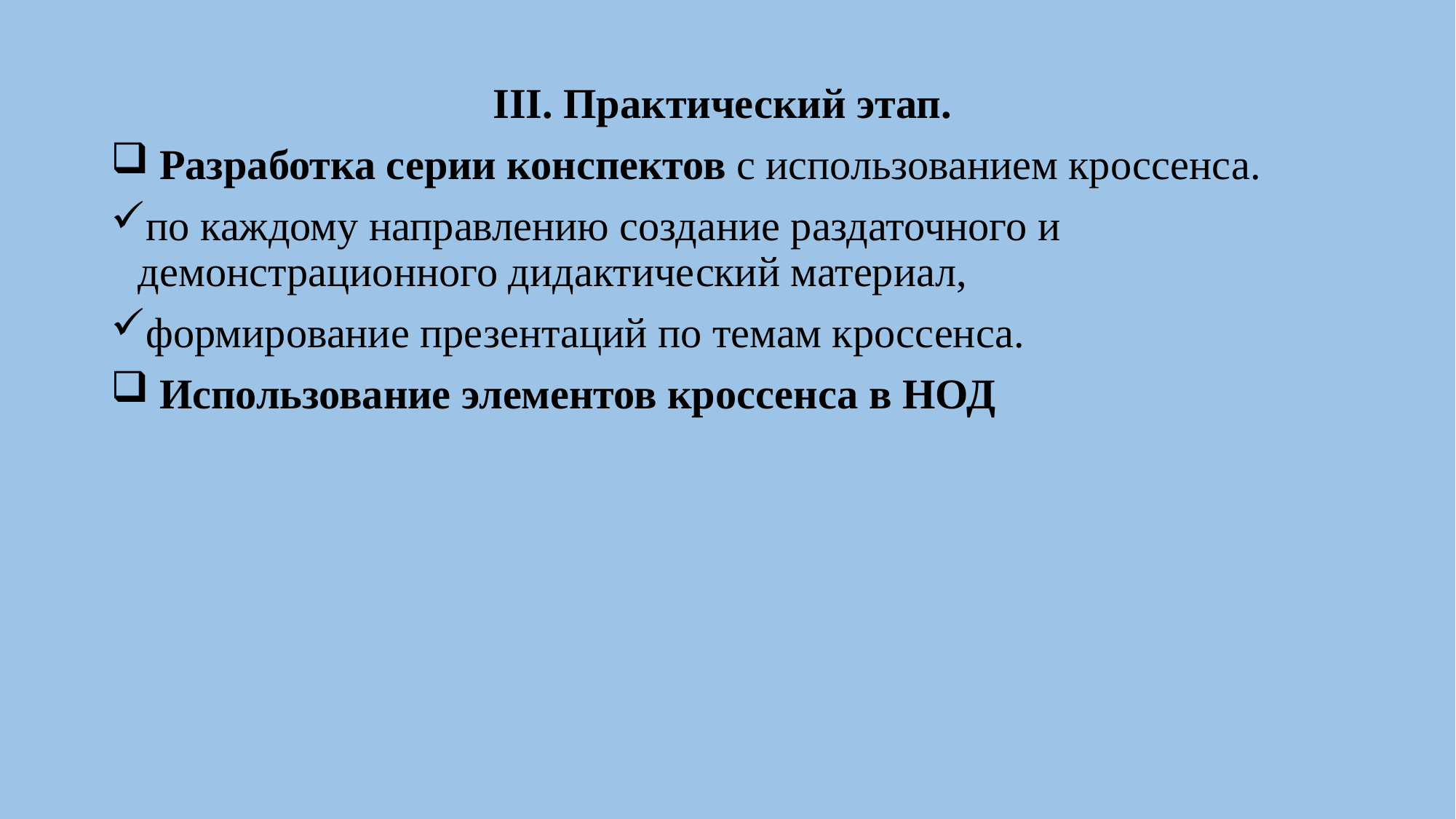

III. Практический этап.
 Разработка серии конспектов с использованием кроссенса.
по каждому направлению создание раздаточного и демонстрационного дидактический материал,
формирование презентаций по темам кроссенса.
 Использование элементов кроссенса в НОД